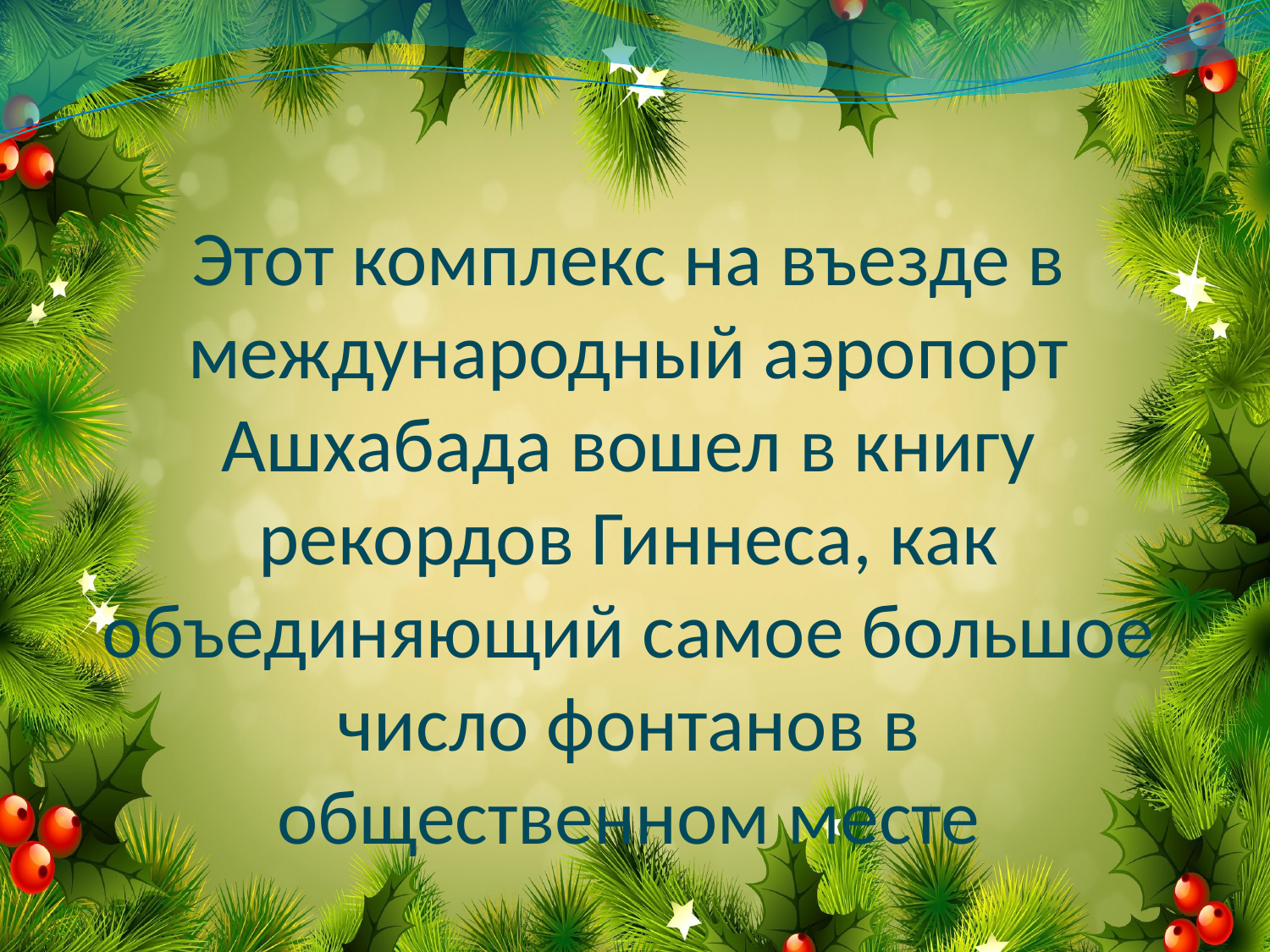

# Этот комплекс на въезде в международный аэропорт Ашхабада вошел в книгу рекордов Гиннеса, как объединяющий самое большое число фонтанов в общественном месте